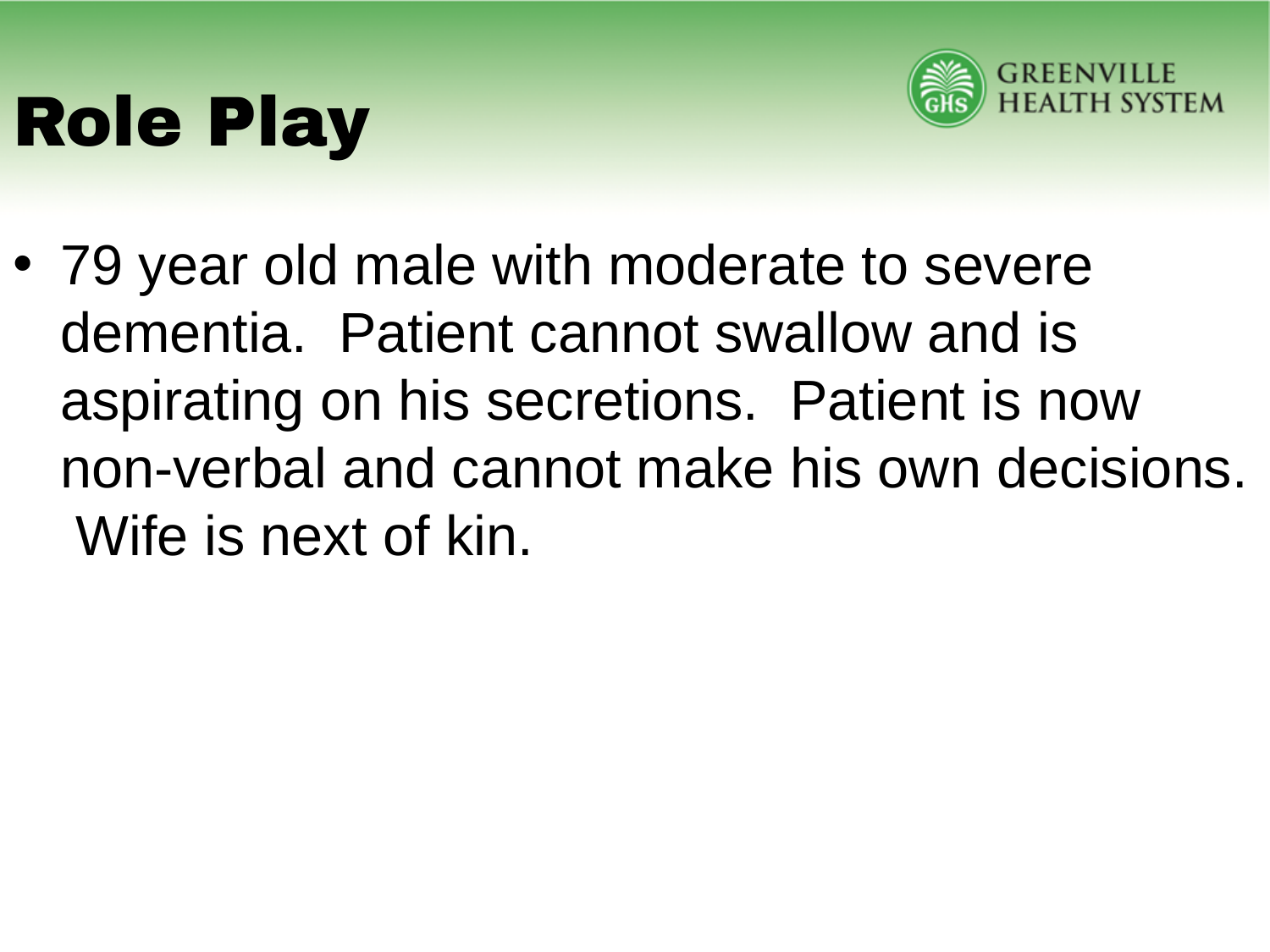

# Role Play
79 year old male with moderate to severe dementia.  Patient cannot swallow and is aspirating on his secretions.  Patient is now non-verbal and cannot make his own decisions.  Wife is next of kin.